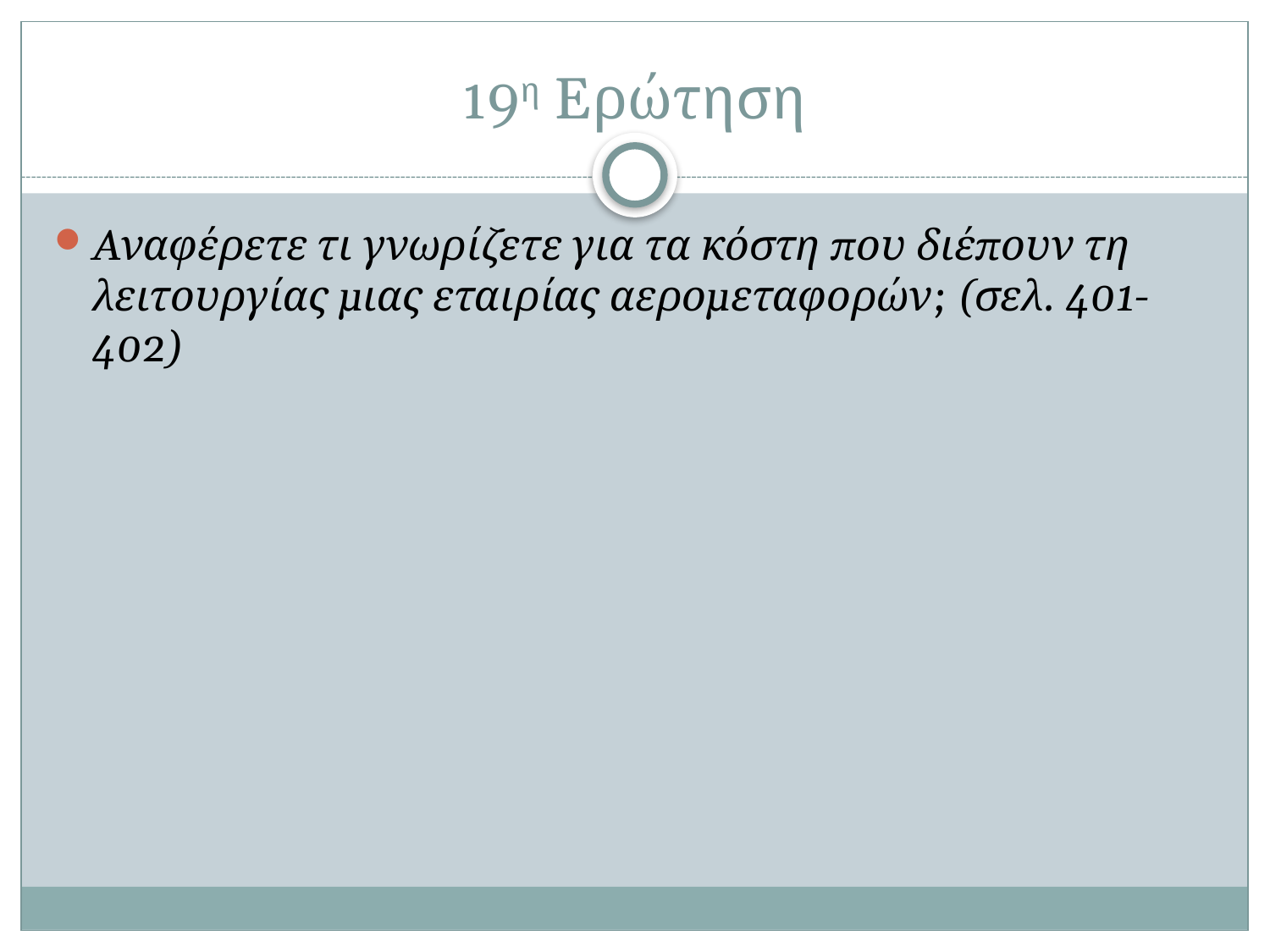

# 19η Ερώτηση
Αναφέρετε τι γνωρίζετε για τα κόστη που διέπουν τη λειτουργίας μιας εταιρίας αερομεταφορών; (σελ. 401-402)